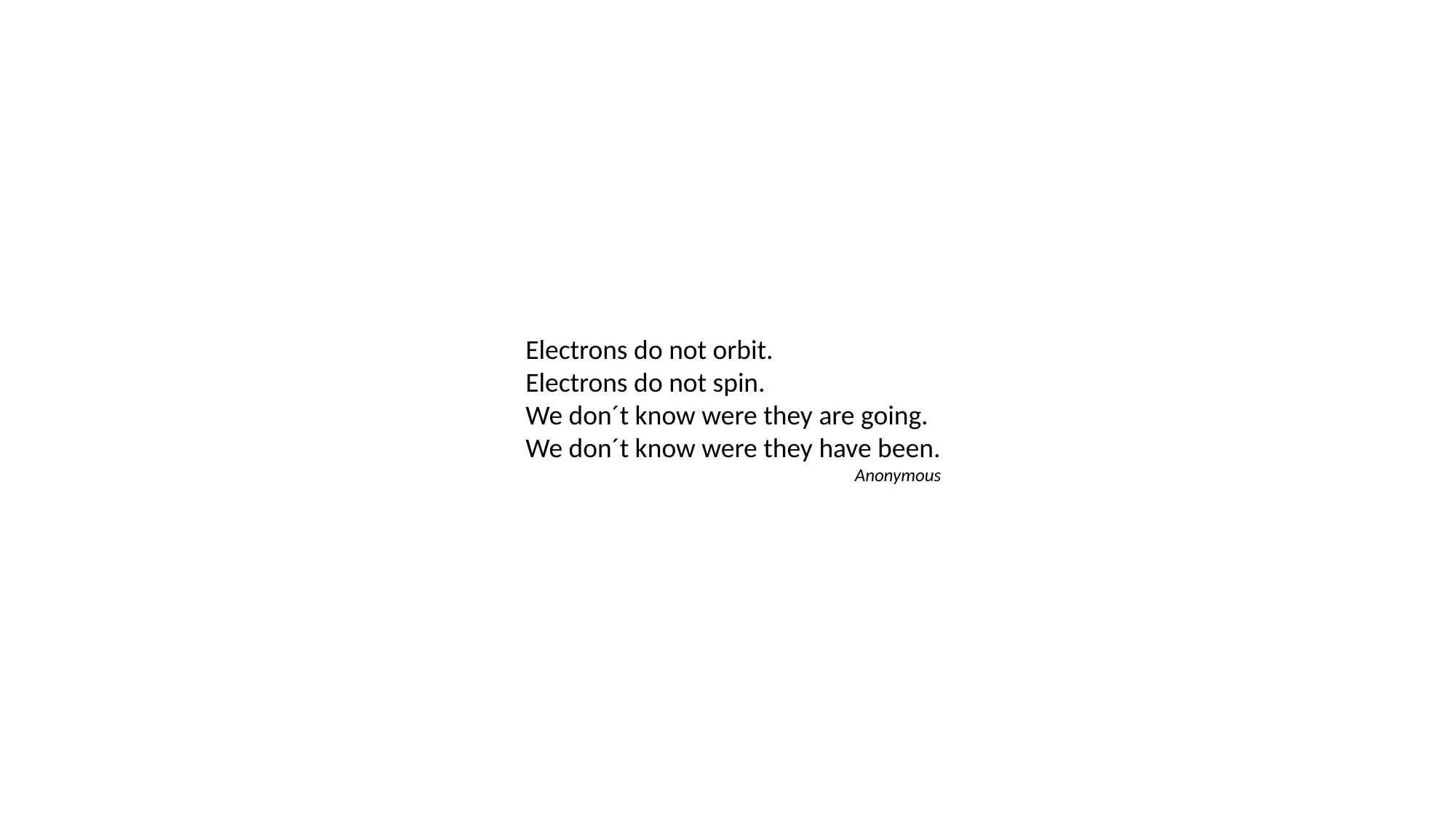

Electrons do not orbit.
Electrons do not spin.
We don´t know were they are going.
We don´t know were they have been.
Anonymous